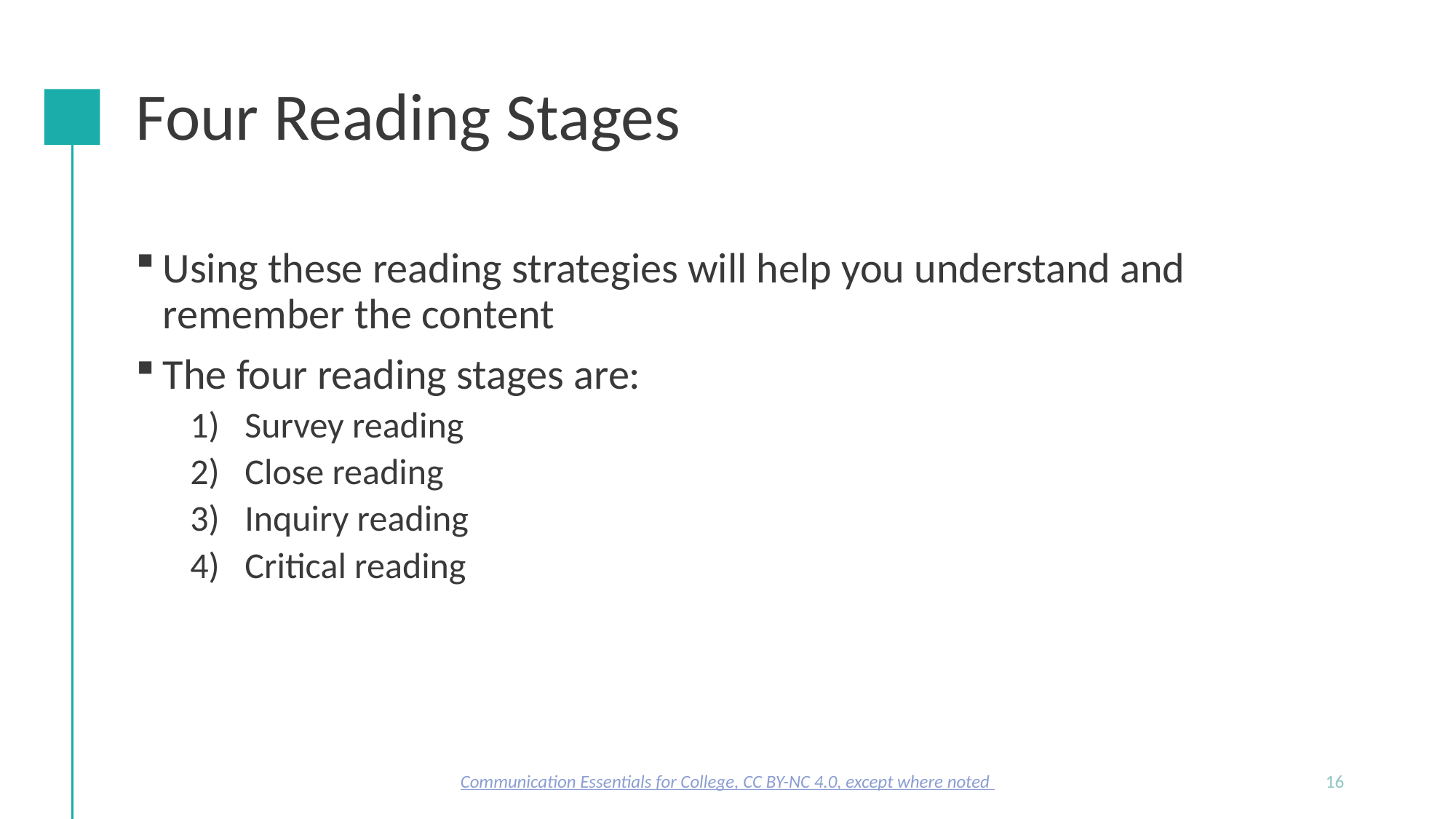

# Four Reading Stages
Using these reading strategies will help you understand and remember the content
The four reading stages are:
Survey reading
Close reading
Inquiry reading
Critical reading

Communication Essentials for College, CC BY-NC 4.0, except where noted
16